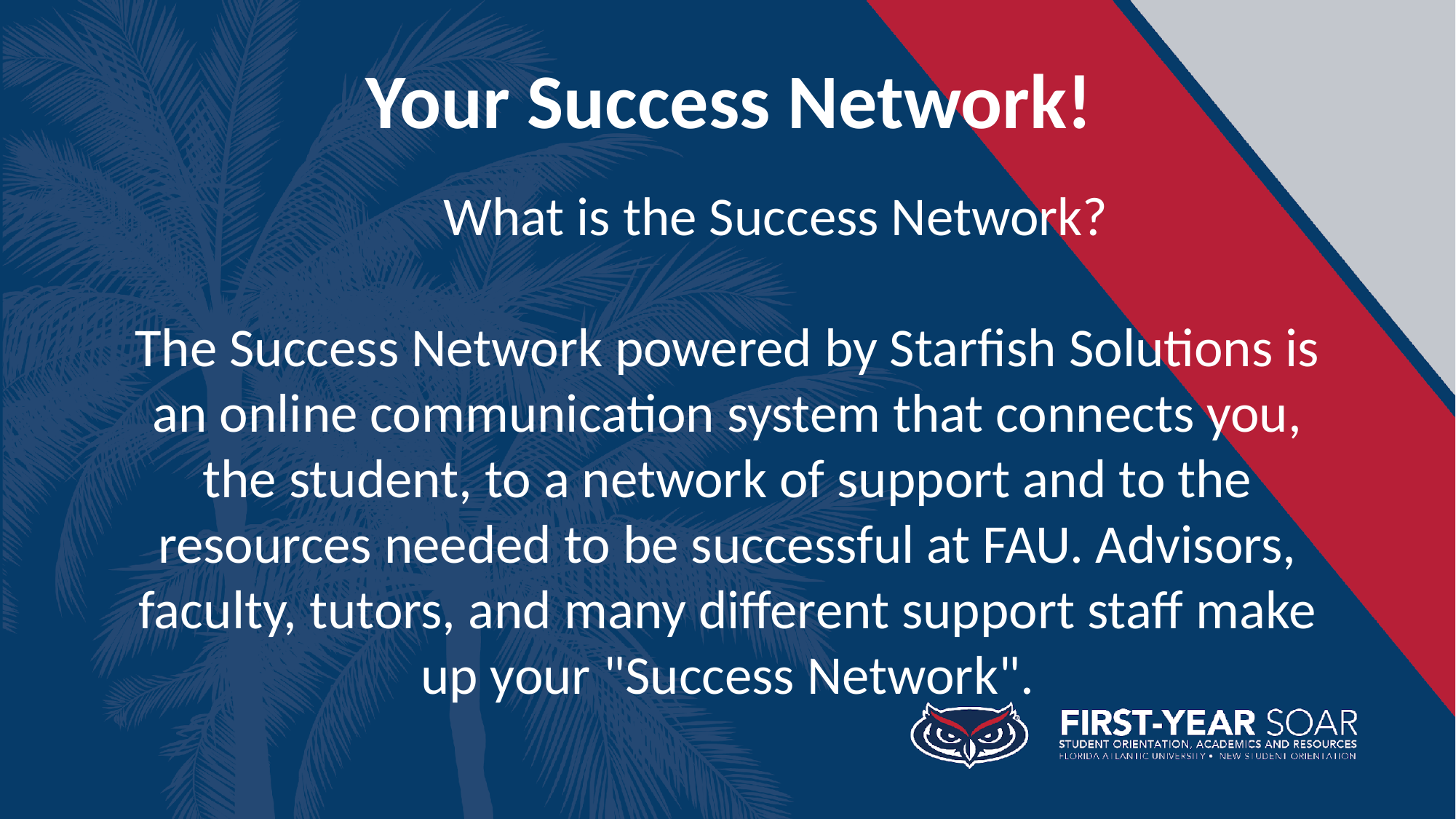

# Your Success Network!
	What is the Success Network?

The Success Network powered by Starfish Solutions is an online communication system that connects you, the student, to a network of support and to the resources needed to be successful at FAU. Advisors, faculty, tutors, and many different support staff make up your "Success Network".